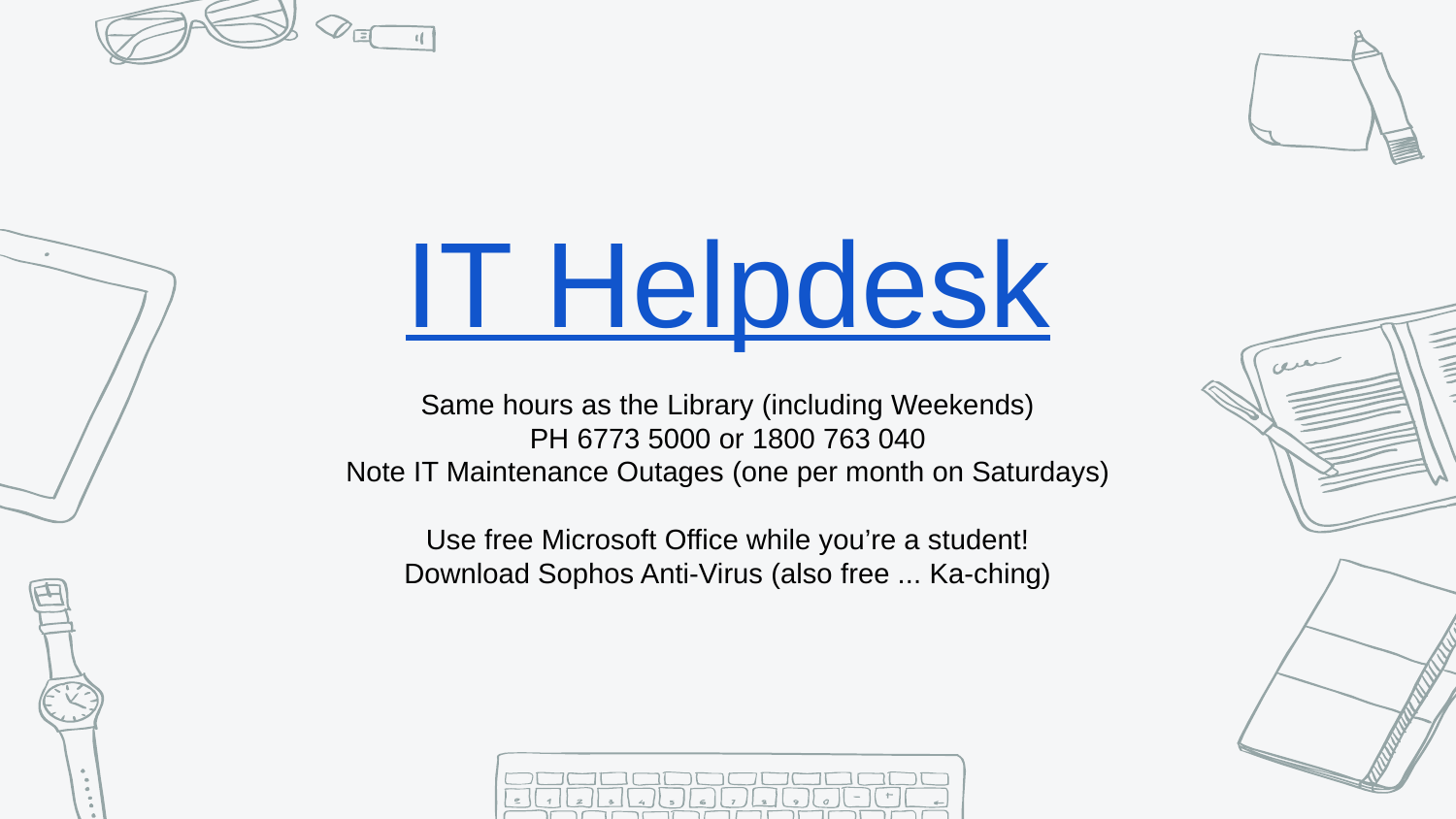

IT Helpdesk

Same hours as the Library (including Weekends)
PH 6773 5000 or 1800 763 040
Note IT Maintenance Outages (one per month on Saturdays)

Use free Microsoft Office while you’re a student!
Download Sophos Anti-Virus (also free ... Ka-ching)